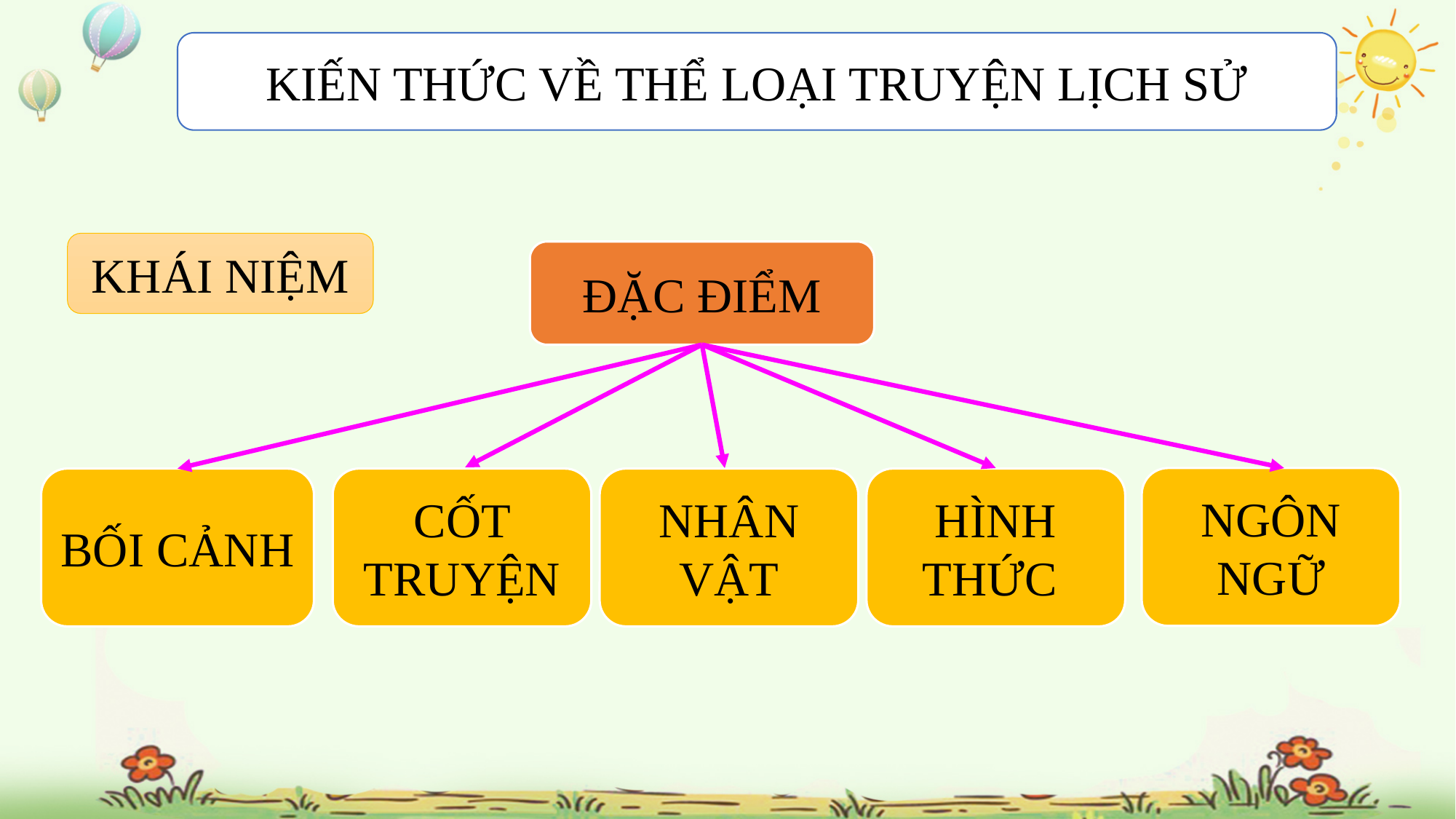

KIẾN THỨC VỀ THỂ LOẠI TRUYỆN LỊCH SỬ
KHÁI NIỆM
ĐẶC ĐIỂM
NGÔN NGỮ
BỐI CẢNH
CỐT TRUYỆN
NHÂN VẬT
HÌNH THỨC